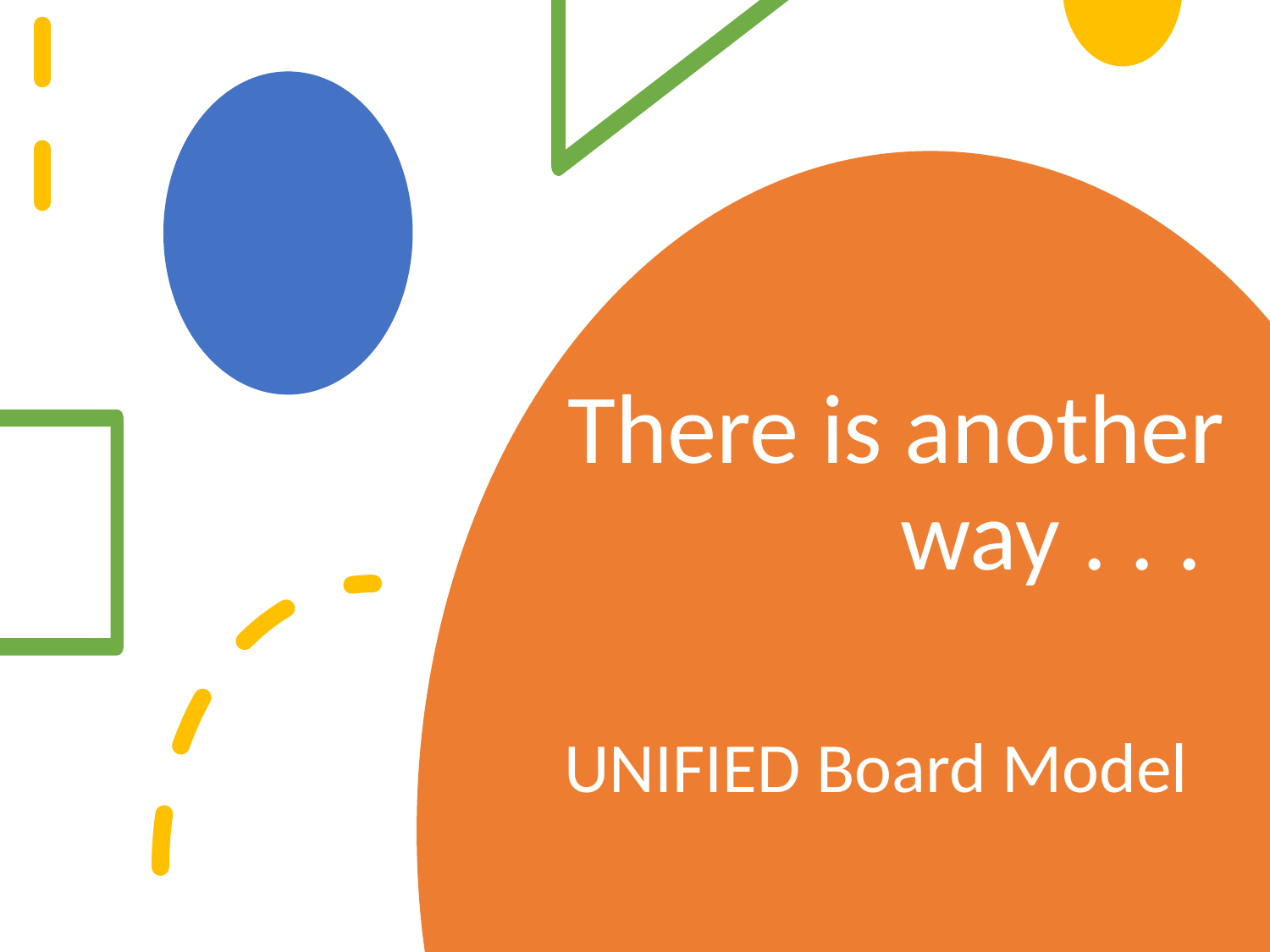

# There is another way . . .

UNIFIED Board Model